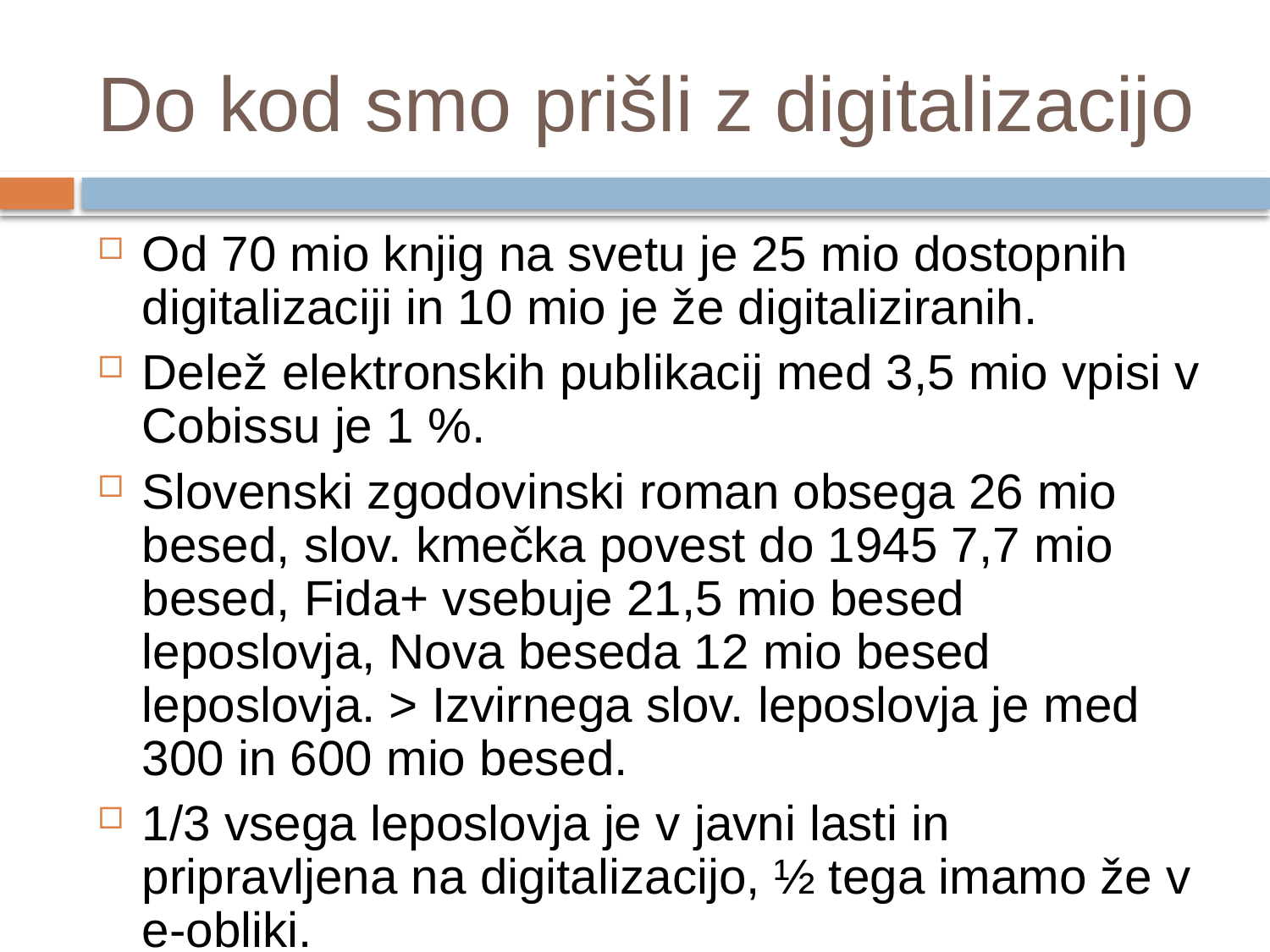

# Do kod smo prišli z digitalizacijo
Od 70 mio knjig na svetu je 25 mio dostopnih digitalizaciji in 10 mio je že digitaliziranih.
Delež elektronskih publikacij med 3,5 mio vpisi v Cobissu je 1 %.
Slovenski zgodovinski roman obsega 26 mio besed, slov. kmečka povest do 1945 7,7 mio besed, Fida+ vsebuje 21,5 mio besed leposlovja, Nova beseda 12 mio besed leposlovja. > Izvirnega slov. leposlovja je med 300 in 600 mio besed.
1/3 vsega leposlovja je v javni lasti in pripravljena na digitalizacijo, ½ tega imamo že v e-obliki.